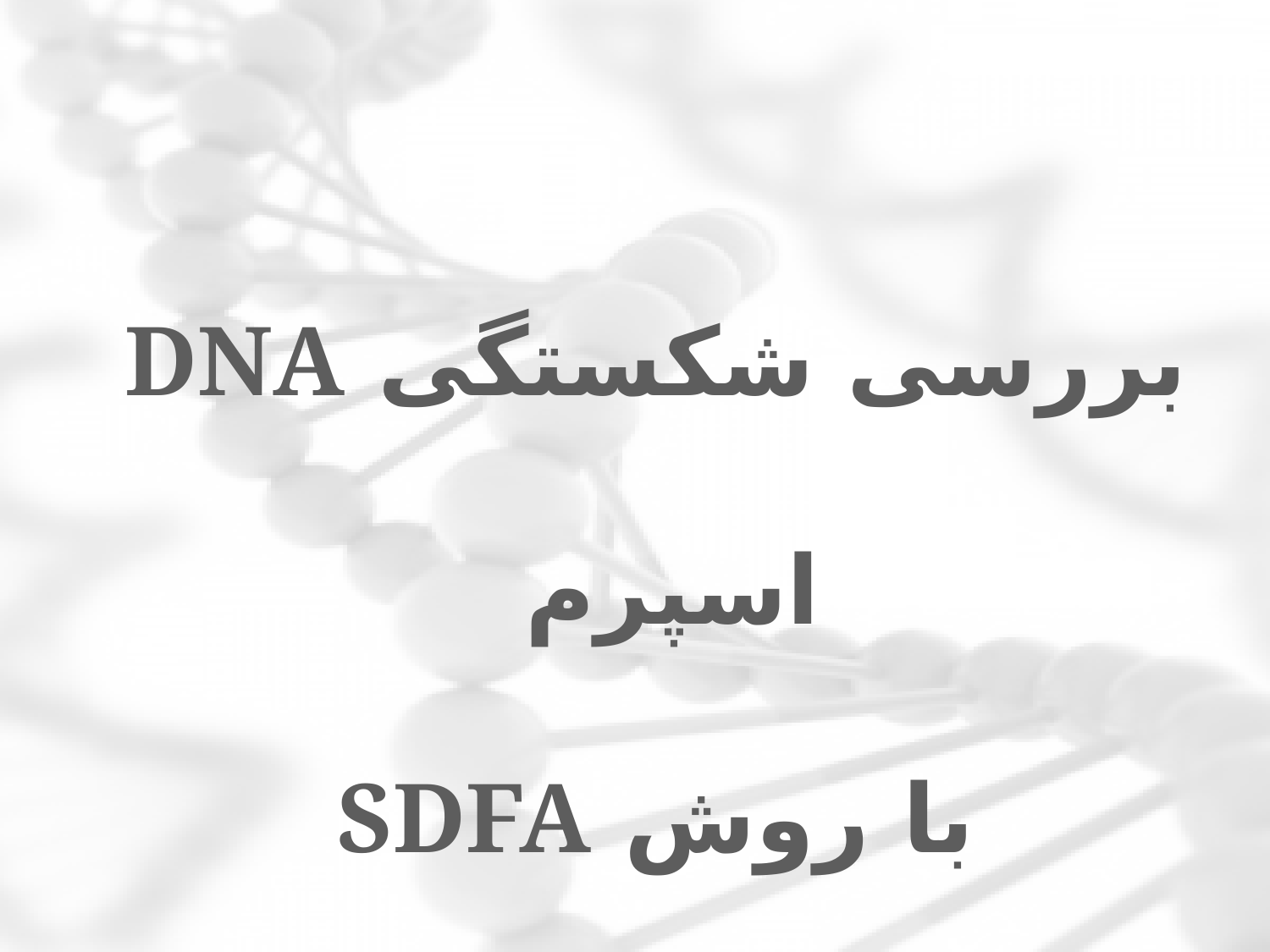

بررسی شکستگی DNA اسپرم
با روش SDFA